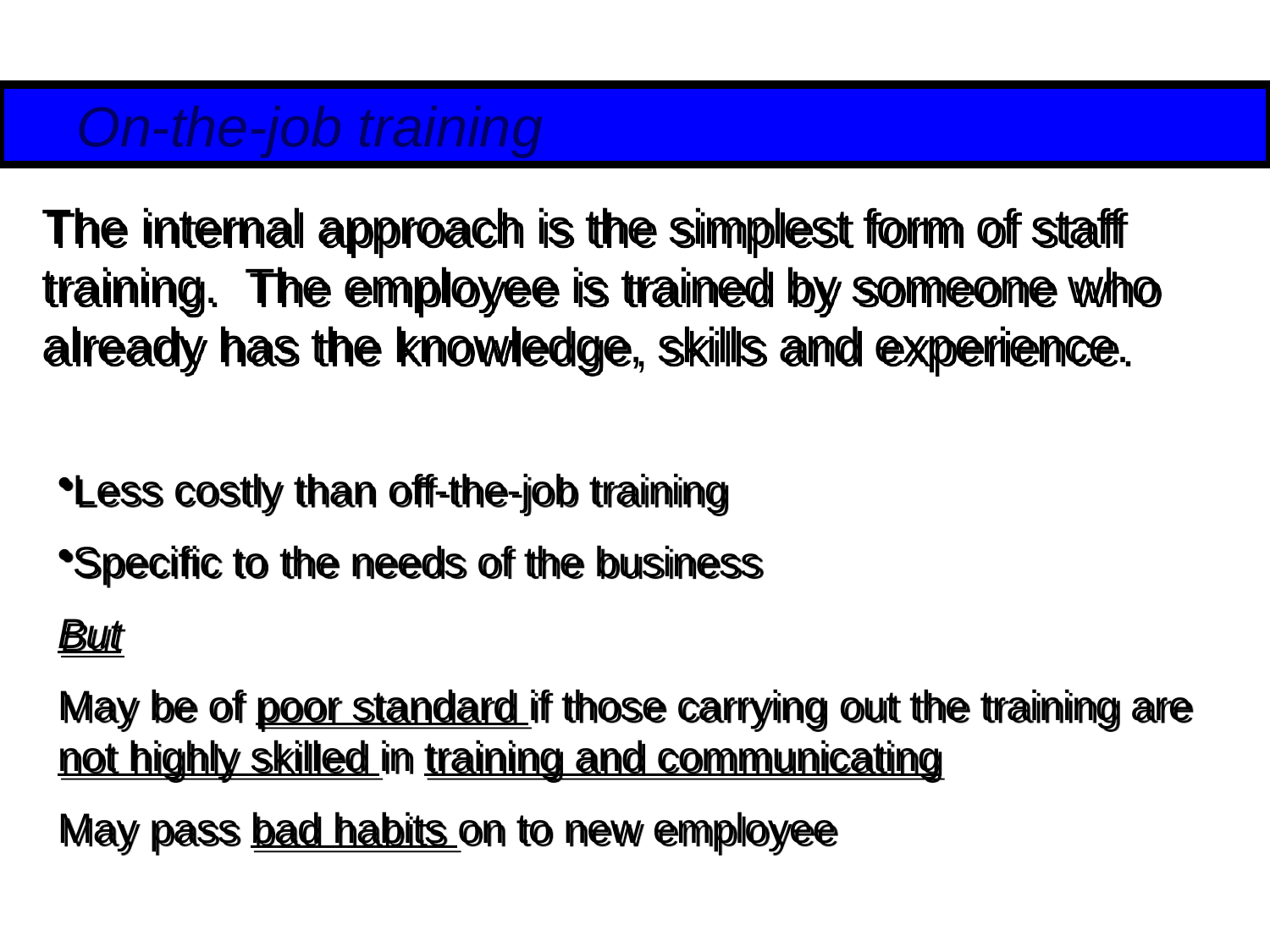

On-the-job training
The internal approach is the simplest form of staff training.  The employee is trained by someone who already has the knowledge, skills and experience.
Less costly than off-the-job training
Specific to the needs of the business
But
May be of poor standard if those carrying out the training are not highly skilled in training and communicating
May pass bad habits on to new employee